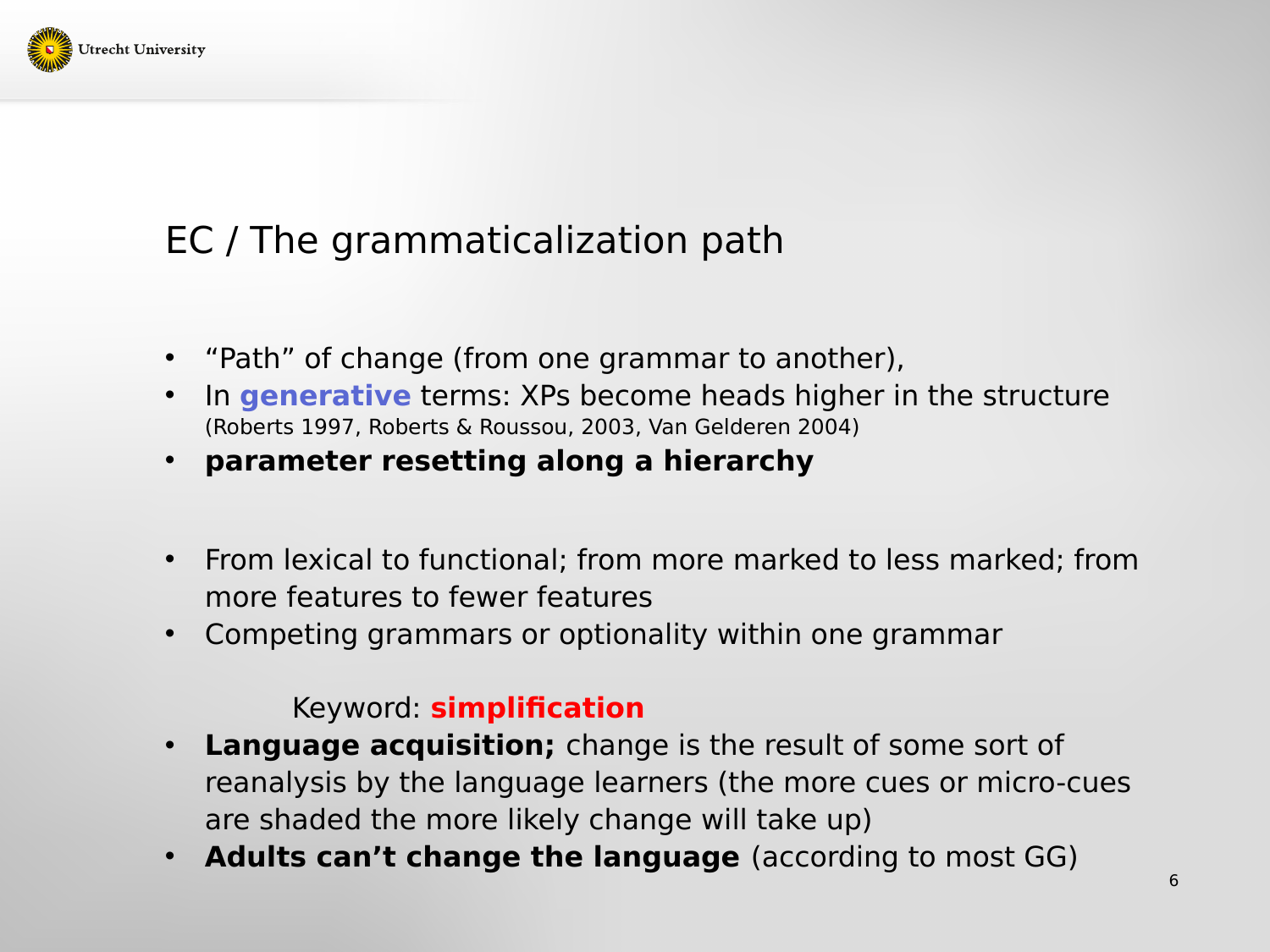

# EC / The grammaticalization path
“Path” of change (from one grammar to another),
In generative terms: XPs become heads higher in the structure (Roberts 1997, Roberts & Roussou, 2003, Van Gelderen 2004)
parameter resetting along a hierarchy

From lexical to functional; from more marked to less marked; from more features to fewer features
Competing grammars or optionality within one grammar

	Keyword: simplification
Language acquisition; change is the result of some sort of reanalysis by the language learners (the more cues or micro-cues are shaded the more likely change will take up)
Adults can’t change the language (according to most GG)

6